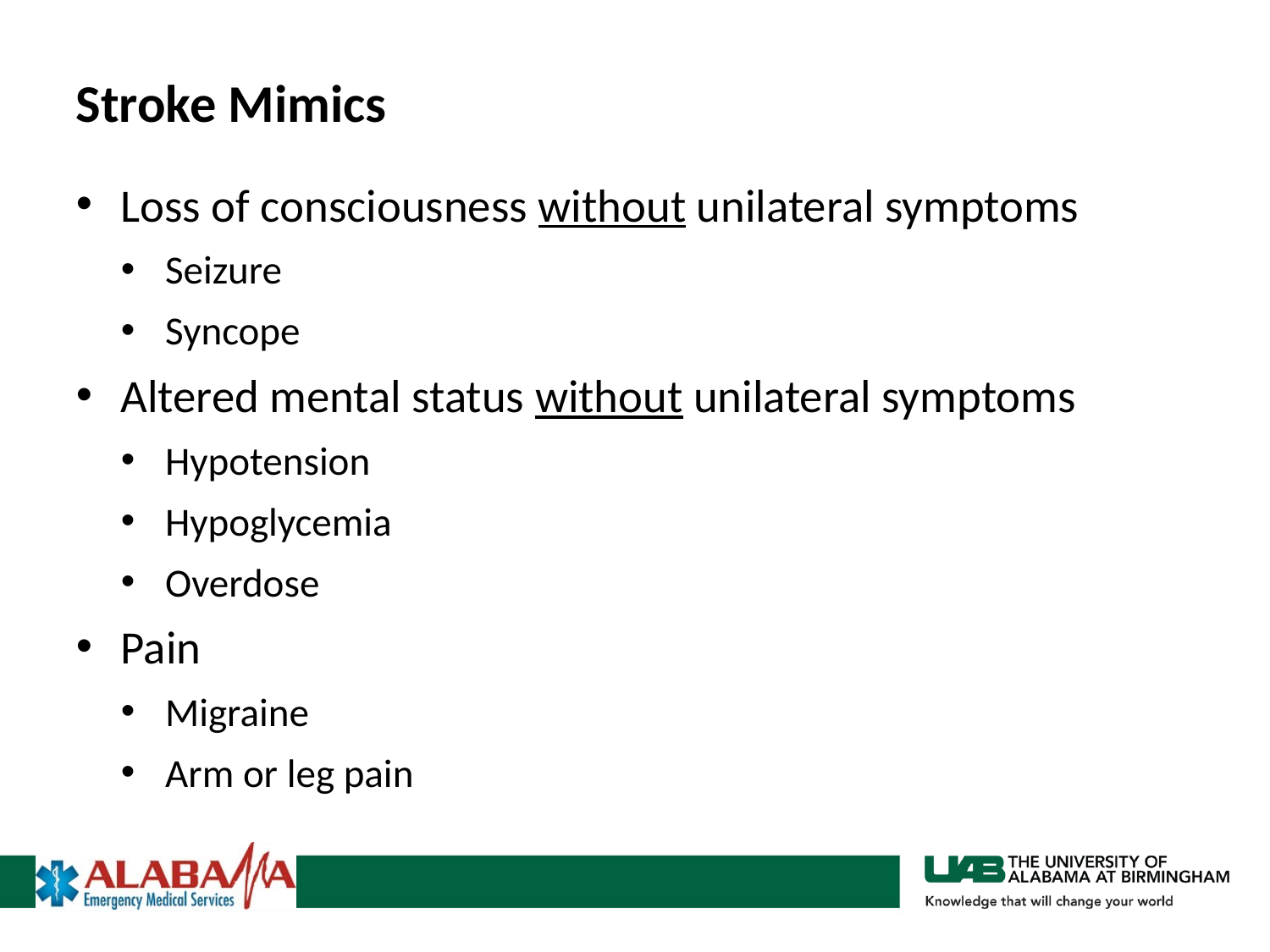

# Stroke Mimics
Loss of consciousness without unilateral symptoms
Seizure
Syncope
Altered mental status without unilateral symptoms
Hypotension
Hypoglycemia
Overdose
Pain
Migraine
Arm or leg pain